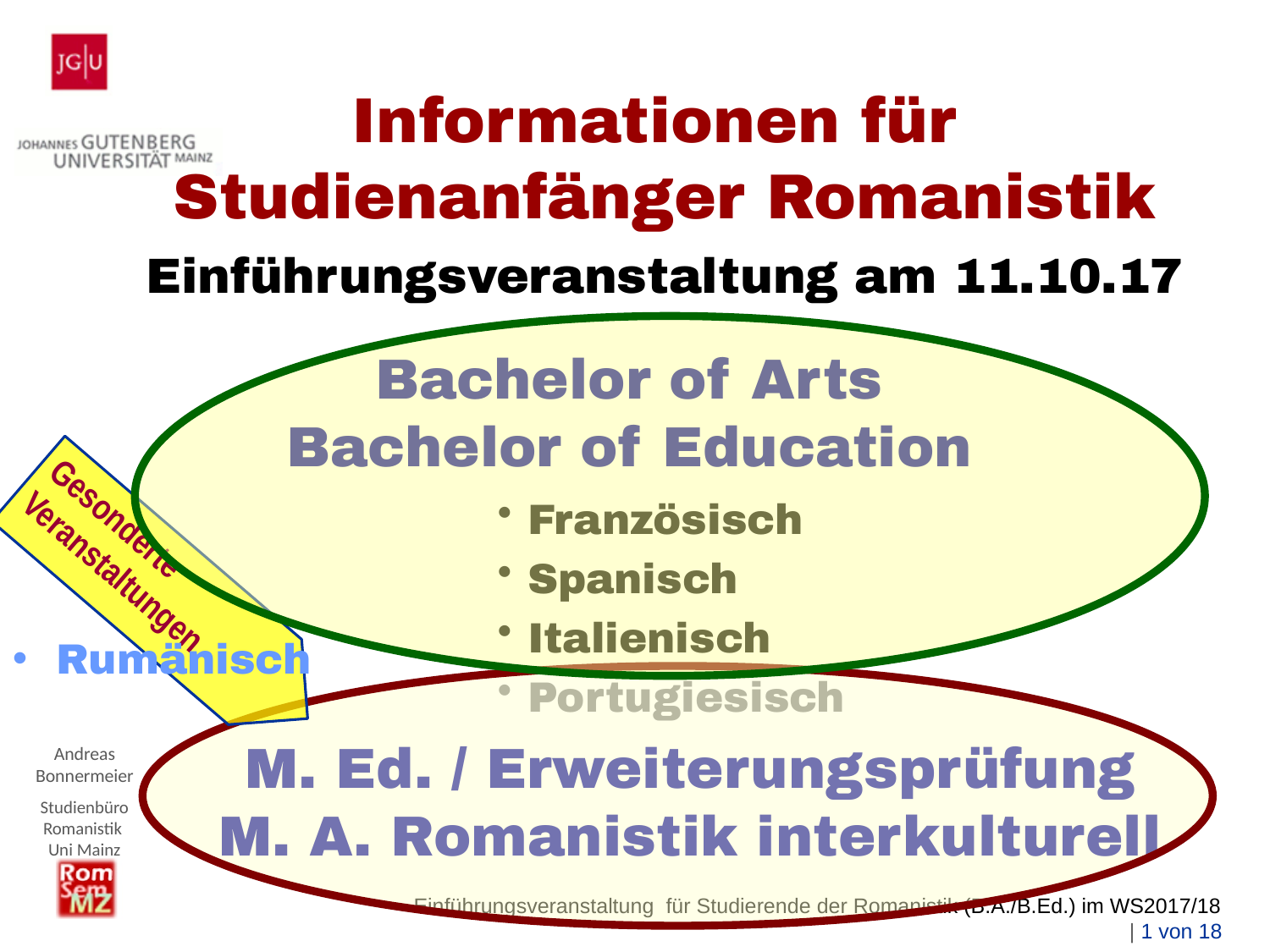

# Informationen für Studienanfänger Romanistik Einführungsveranstaltung am 11.10.17

Bachelor of Arts
Bachelor of Education
Französisch
Spanisch
Italienisch
Portugiesisch
Gesonderte Veranstaltungen
 Rumänisch

M. Ed. / Erweiterungsprüfung
M. A. Romanistik interkulturell